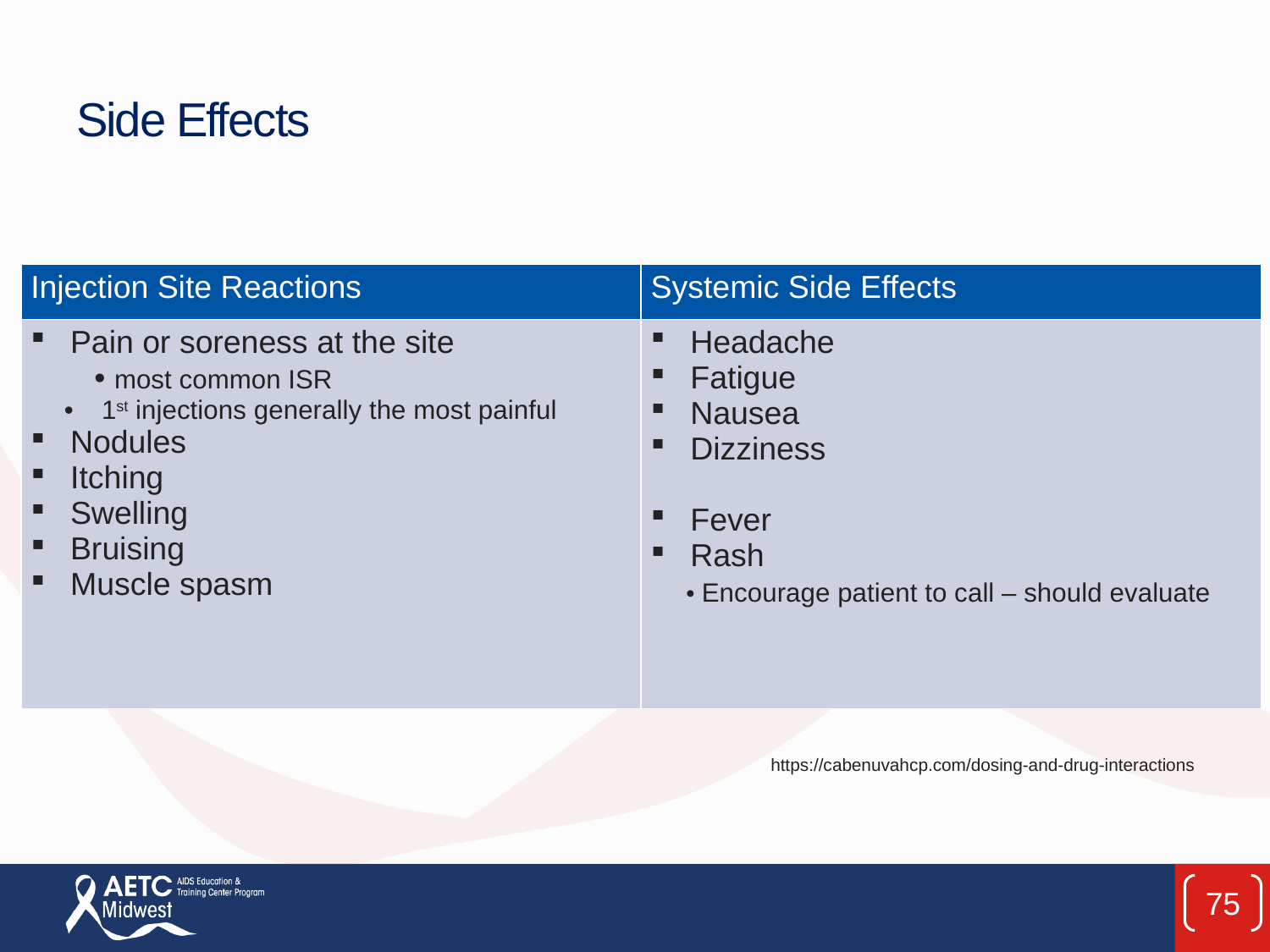

# Side Effects
| Injection Site Reactions | Systemic Side Effects |
| --- | --- |
| Pain or soreness at the site • most common ISR 1st injections generally the most painful Nodules Itching Swelling Bruising Muscle spasm | Headache Fatigue Nausea Dizziness Fever Rash • Encourage patient to call – should evaluate |
                                   https://cabenuvahcp.com/dosing-and-drug-interactions
75